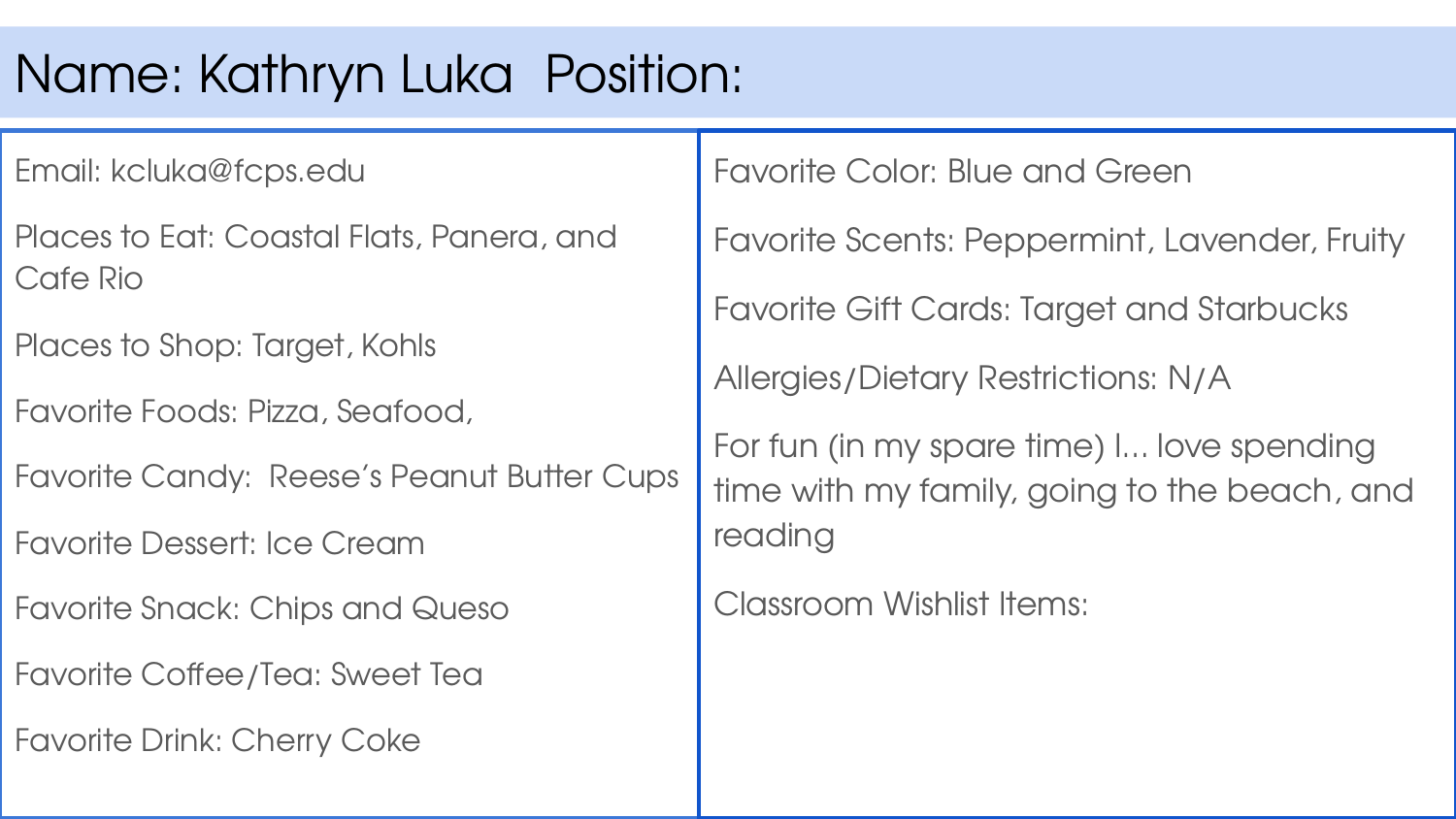

# Name: Kathryn Luka			Position:
Email: kcluka@fcps.edu
Places to Eat: Coastal Flats, Panera, and Cafe Rio
Places to Shop: Target, Kohls
Favorite Foods: Pizza, Seafood,
Favorite Candy:  Reese’s Peanut Butter Cups
Favorite Dessert: Ice Cream
Favorite Snack: Chips and Queso
Favorite Coffee/Tea: Sweet Tea
Favorite Drink: Cherry Coke
Favorite Color: Blue and Green
Favorite Scents: Peppermint, Lavender, Fruity
Favorite Gift Cards: Target and Starbucks
Allergies/Dietary Restrictions: N/A
For fun (in my spare time) I… love spending time with my family, going to the beach, and reading
Classroom Wishlist Items: